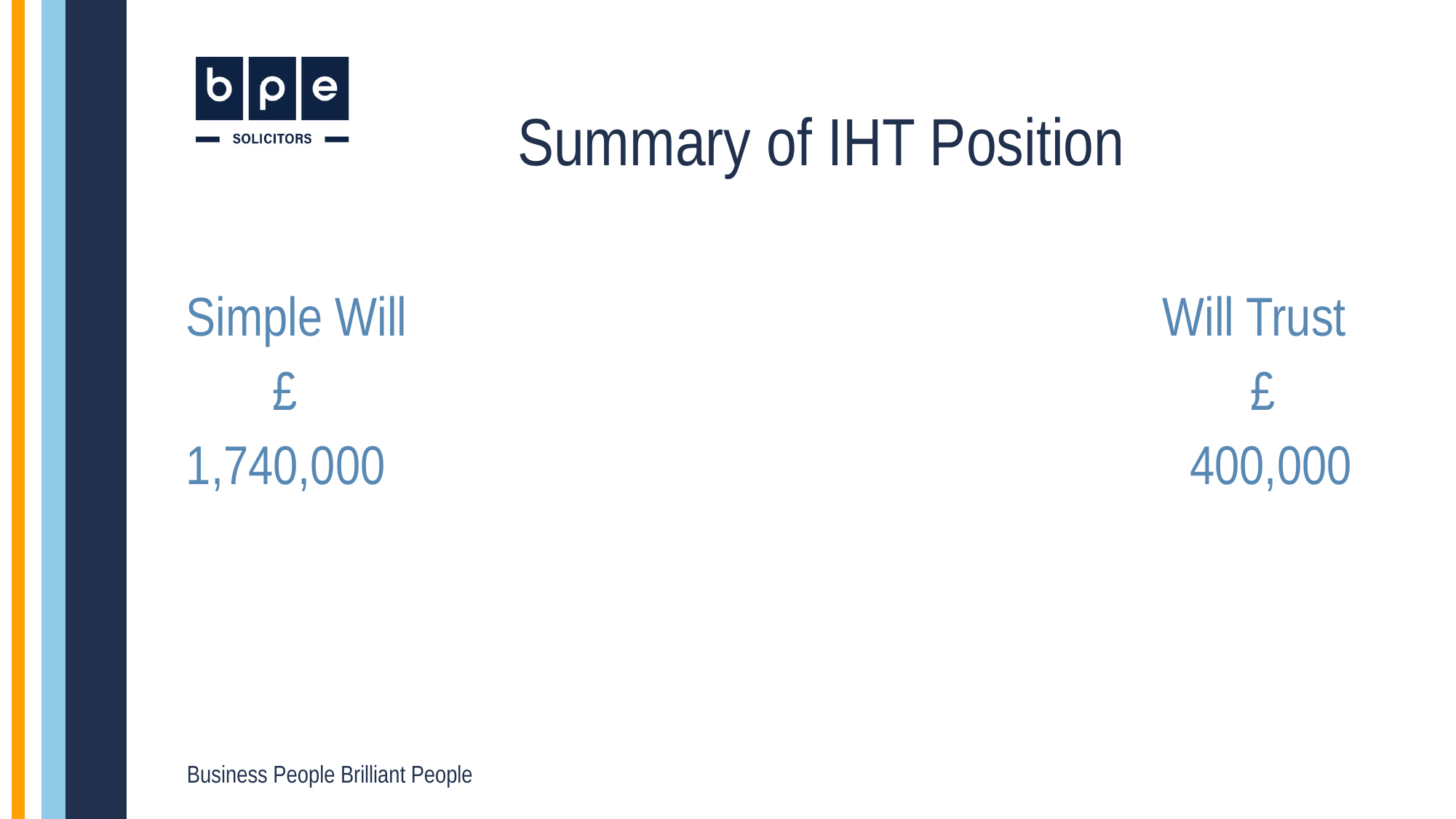

Summary of IHT Position

Simple Will                                                             Will Trust
       £                                                                             £
1,740,000                                                                 400,000